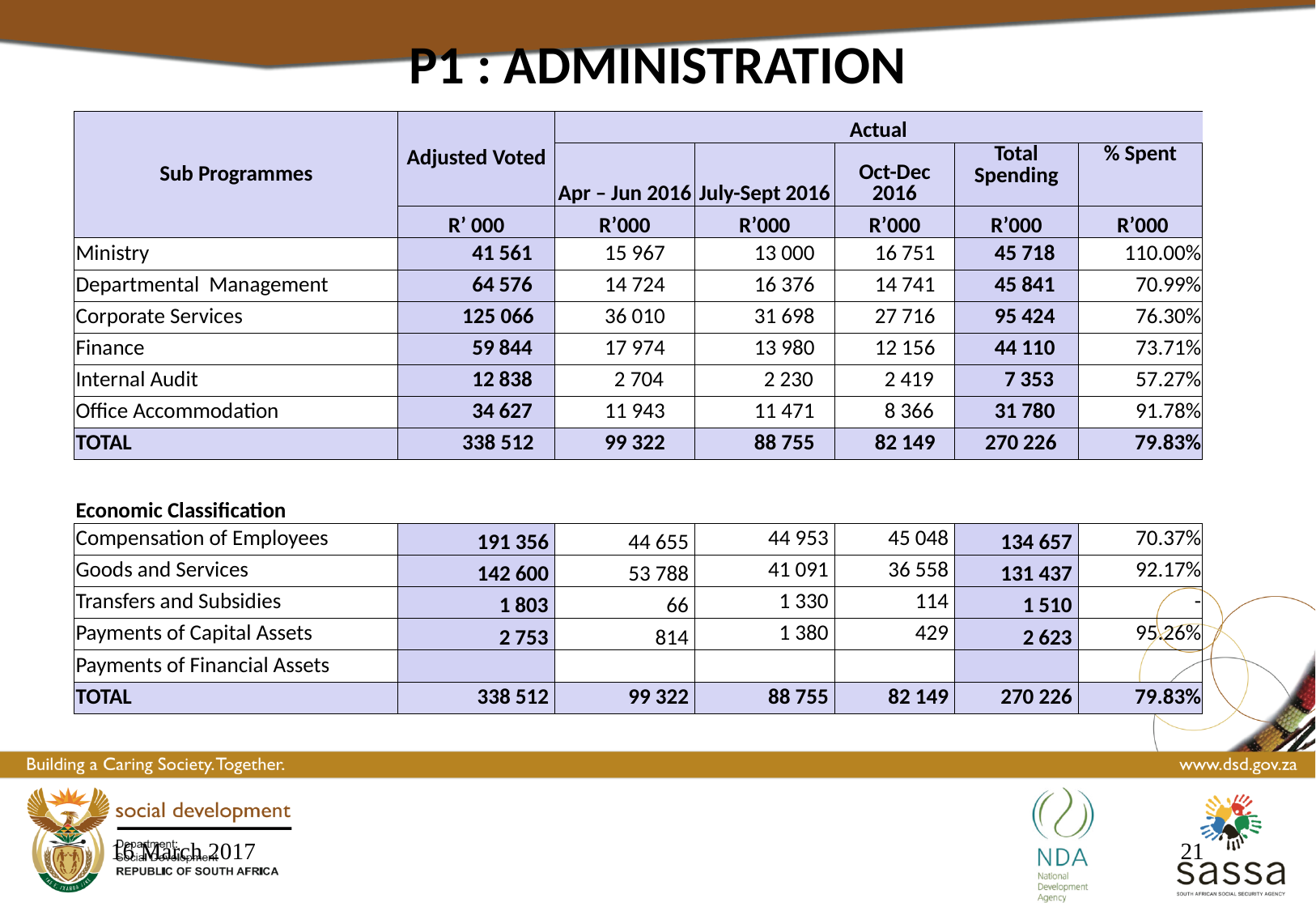

P1 : ADMINISTRATION
| Sub Programmes | Adjusted Voted | Actual |  |  |  |  |
| --- | --- | --- | --- | --- | --- | --- |
|  |  | Apr – Jun 2016 | July-Sept 2016 | Oct-Dec 2016 | Total Spending | % Spent |
|  | R’ 000 | R’000 | R’000 | R’000 | R’000 | R’000 |
| Ministry | 41 561 | 15 967 | 13 000 | 16 751 | 45 718 | 110.00% |
| Departmental Management | 64 576 | 14 724 | 16 376 | 14 741 | 45 841 | 70.99% |
| Corporate Services | 125 066 | 36 010 | 31 698 | 27 716 | 95 424 | 76.30% |
| Finance | 59 844 | 17 974 | 13 980 | 12 156 | 44 110 | 73.71% |
| Internal Audit | 12 838 | 2 704 | 2 230 | 2 419 | 7 353 | 57.27% |
| Office Accommodation | 34 627 | 11 943 | 11 471 | 8 366 | 31 780 | 91.78% |
| TOTAL | 338 512 | 99 322 | 88 755 | 82 149 | 270 226 | 79.83% |
|  |  |  |  |  |  |  |
| Economic Classification |  |  |  |  |  |  |
| Compensation of Employees | 191 356 | 44 655 | 44 953 | 45 048 | 134 657 | 70.37% |
| Goods and Services | 142 600 | 53 788 | 41 091 | 36 558 | 131 437 | 92.17% |
| Transfers and Subsidies | 1 803 | 66 | 1 330 | 114 | 1 510 | - |
| Payments of Capital Assets | 2 753 | 814 | 1 380 | 429 | 2 623 | 95.26% |
| Payments of Financial Assets |  |  |  |  |  |  |
| TOTAL | 338 512 | 99 322 | 88 755 | 82 149 | 270 226 | 79.83% |
16 March 2017
21